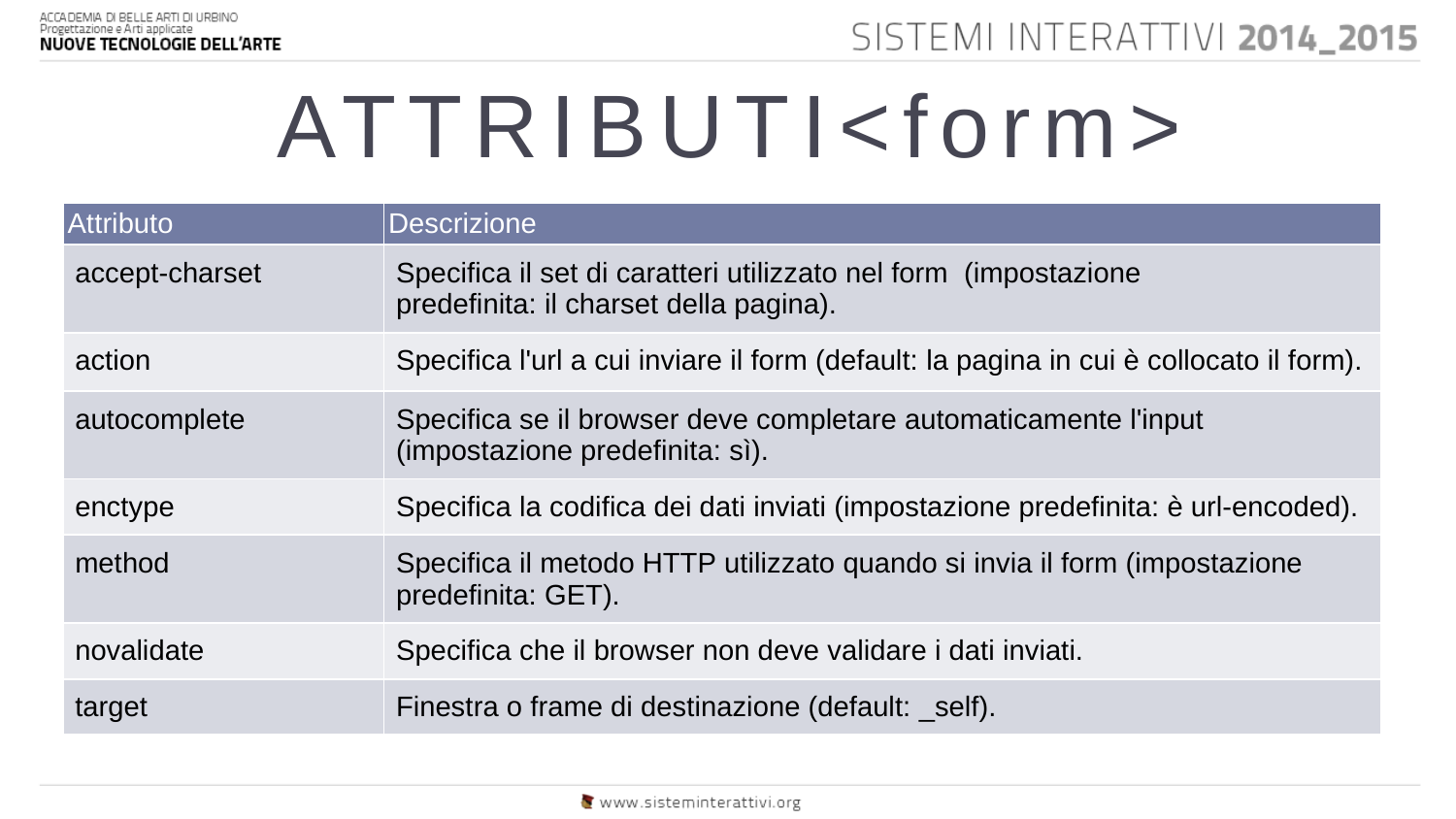

# ATTRIBUTI<form>
| Attributo | Descrizione |
| --- | --- |
| accept-charset | Specifica il set di caratteri utilizzato nel form  (impostazione predefinita: il charset della pagina). |
| action | Specifica l'url a cui inviare il form (default: la pagina in cui è collocato il form). |
| autocomplete | Specifica se il browser deve completare automaticamente l'input (impostazione predefinita: sì). |
| enctype | Specifica la codifica dei dati inviati (impostazione predefinita: è url-encoded). |
| method | Specifica il metodo HTTP utilizzato quando si invia il form (impostazione predefinita: GET). |
| novalidate | Specifica che il browser non deve validare i dati inviati. |
| target | Finestra o frame di destinazione (default: \_self). |